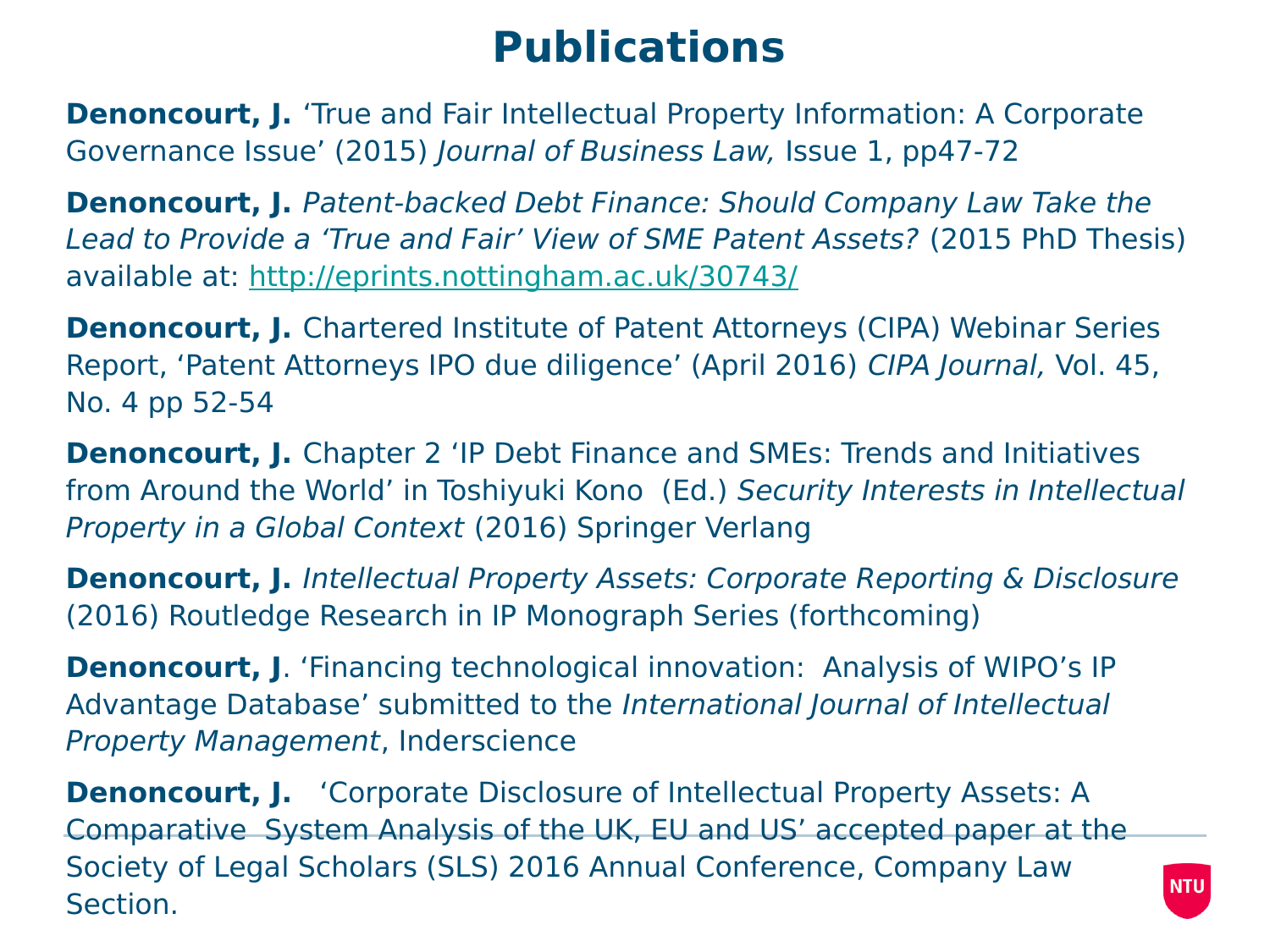

# Publications
Denoncourt, J. ‘True and Fair Intellectual Property Information: A Corporate Governance Issue’ (2015) Journal of Business Law, Issue 1, pp47-72
Denoncourt, J. Patent-backed Debt Finance: Should Company Law Take the Lead to Provide a ‘True and Fair’ View of SME Patent Assets? (2015 PhD Thesis) available at: http://eprints.nottingham.ac.uk/30743/
Denoncourt, J. Chartered Institute of Patent Attorneys (CIPA) Webinar Series Report, ‘Patent Attorneys IPO due diligence’ (April 2016) CIPA Journal, Vol. 45, No. 4 pp 52-54
Denoncourt, J. Chapter 2 ‘IP Debt Finance and SMEs: Trends and Initiatives from Around the World’ in Toshiyuki Kono  (Ed.) Security Interests in Intellectual Property in a Global Context (2016) Springer Verlang
Denoncourt, J. Intellectual Property Assets: Corporate Reporting & Disclosure (2016) Routledge Research in IP Monograph Series (forthcoming)
Denoncourt, J. ‘Financing technological innovation:  Analysis of WIPO’s IP Advantage Database’ submitted to the International Journal of Intellectual Property Management, Inderscience
Denoncourt, J.   ‘Corporate Disclosure of Intellectual Property Assets: A Comparative  System Analysis of the UK, EU and US’ accepted paper at the Society of Legal Scholars (SLS) 2016 Annual Conference, Company Law Section.